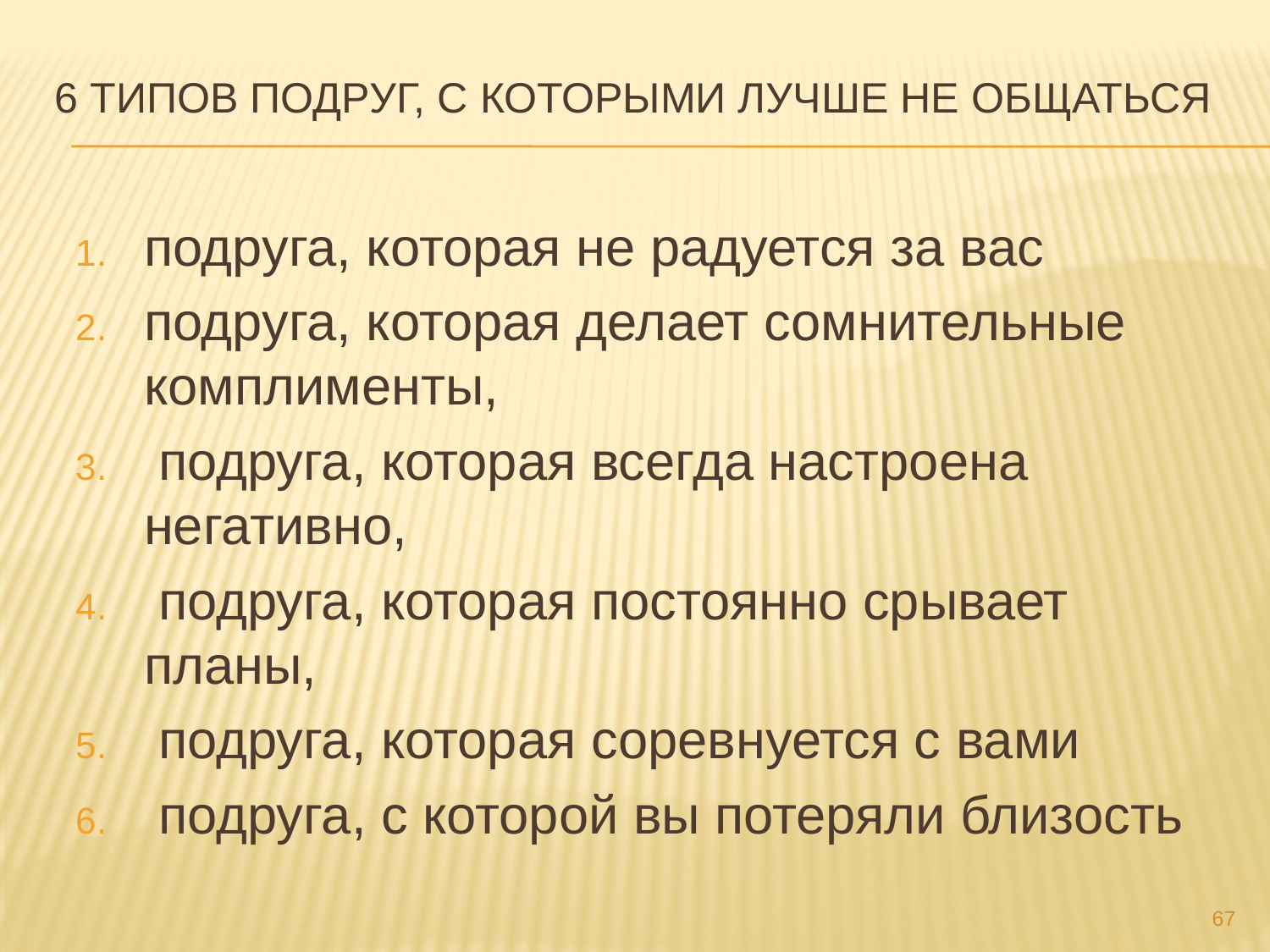

# 6 типов подруг, с которыми лучше не общаться
подруга, которая не радуется за вас
подруга, которая делает сомнительные комплименты,
 подруга, которая всегда настроена негативно,
 подруга, которая постоянно срывает планы,
 подруга, которая соревнуется с вами
 подруга, с которой вы потеряли близость

67